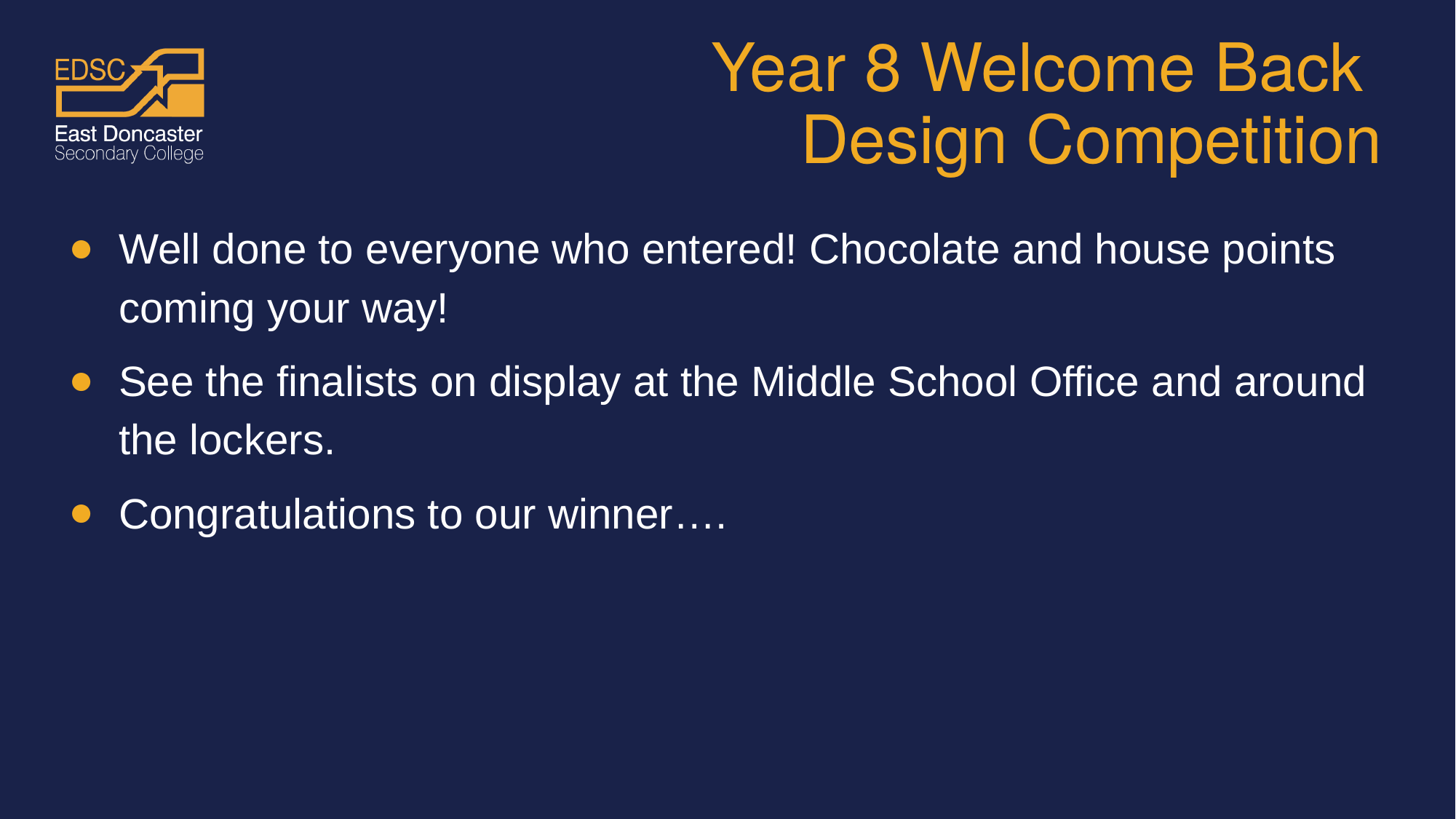

# Year 8 Welcome Back Design Competition

Well done to everyone who entered! Chocolate and house points coming your way!
See the finalists on display at the Middle School Office and around the lockers.
Congratulations to our winner….